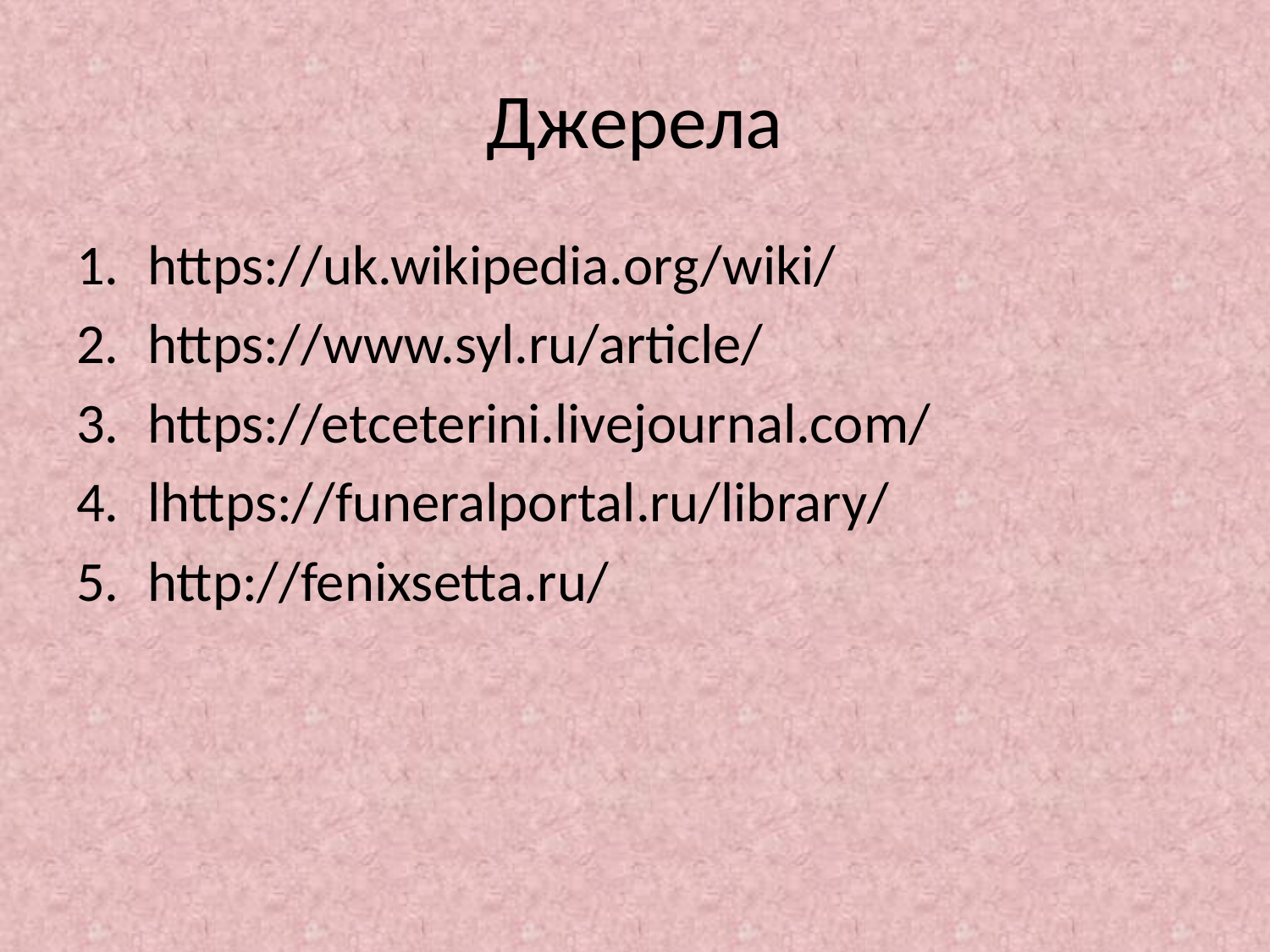

# Джерела
https://uk.wikipedia.org/wiki/
https://www.syl.ru/article/
https://etceterini.livejournal.com/
lhttps://funeralportal.ru/library/
http://fenixsetta.ru/